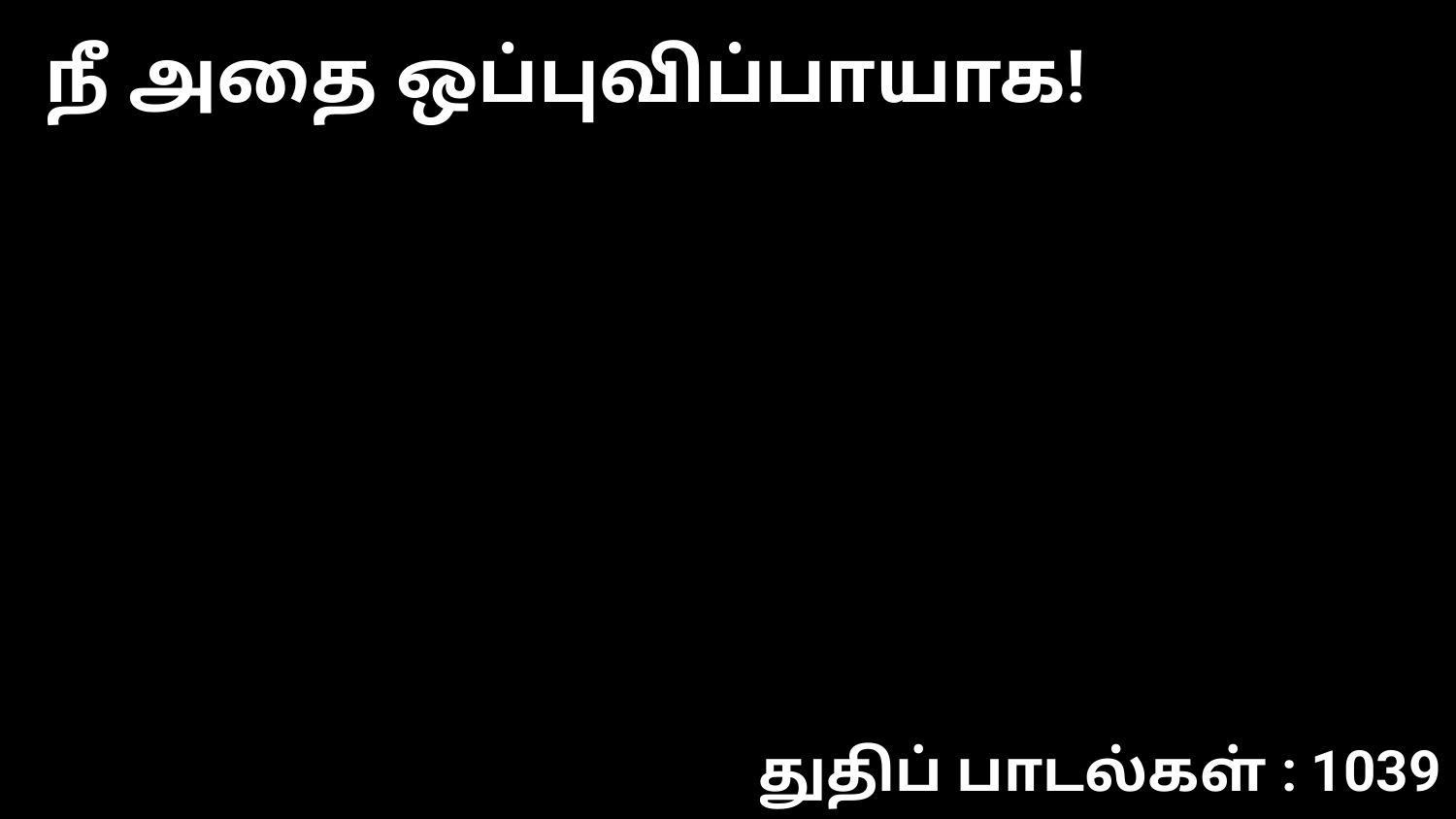

நீ அதை ஒப்புவிப்பாயாக!
துதிப் பாடல்கள் : 1039